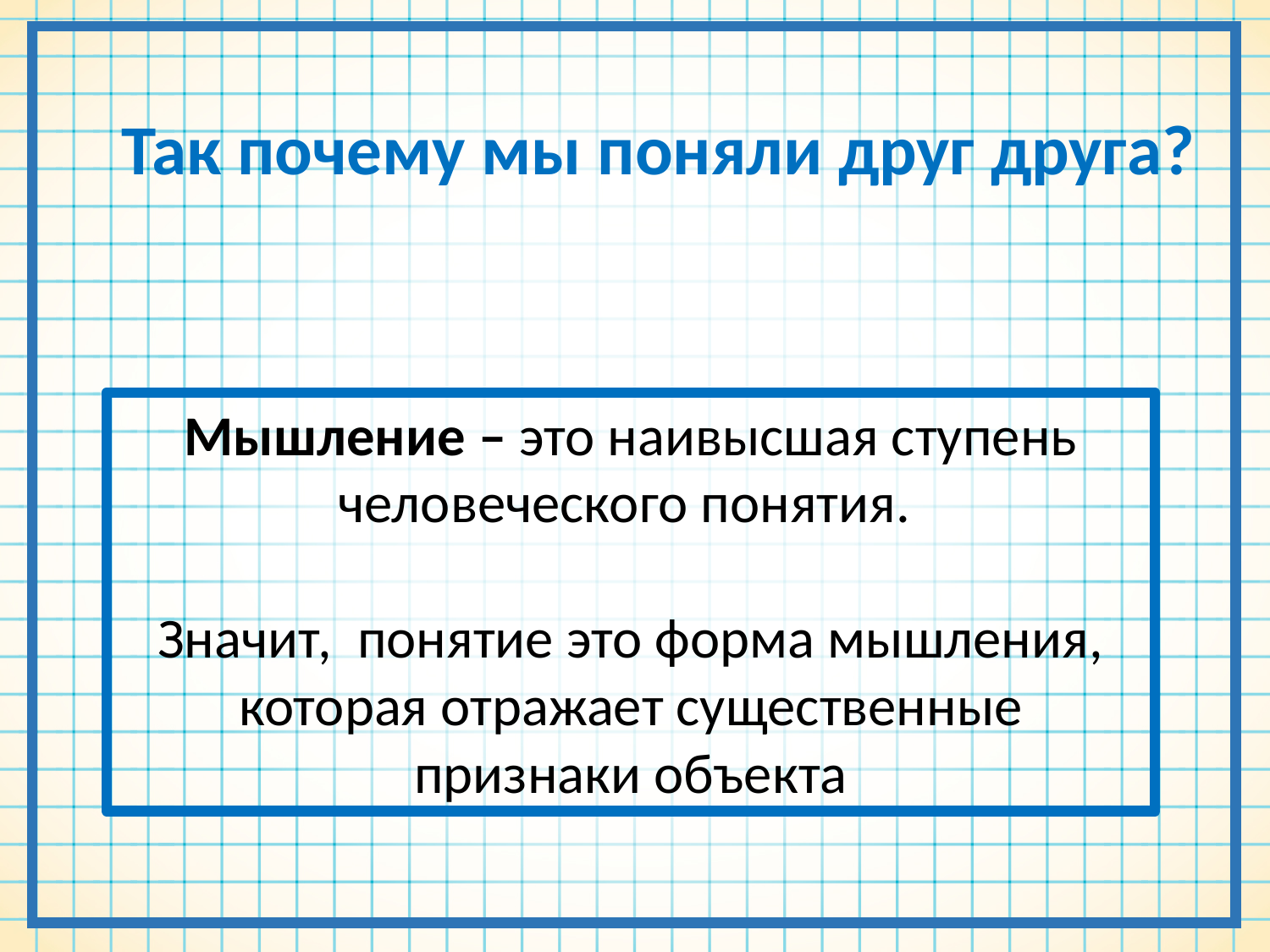

Так почему мы поняли друг друга?
Мышление – это наивысшая ступень человеческого понятия.

Значит,  понятие это форма мышления, которая отражает существенные признаки объекта